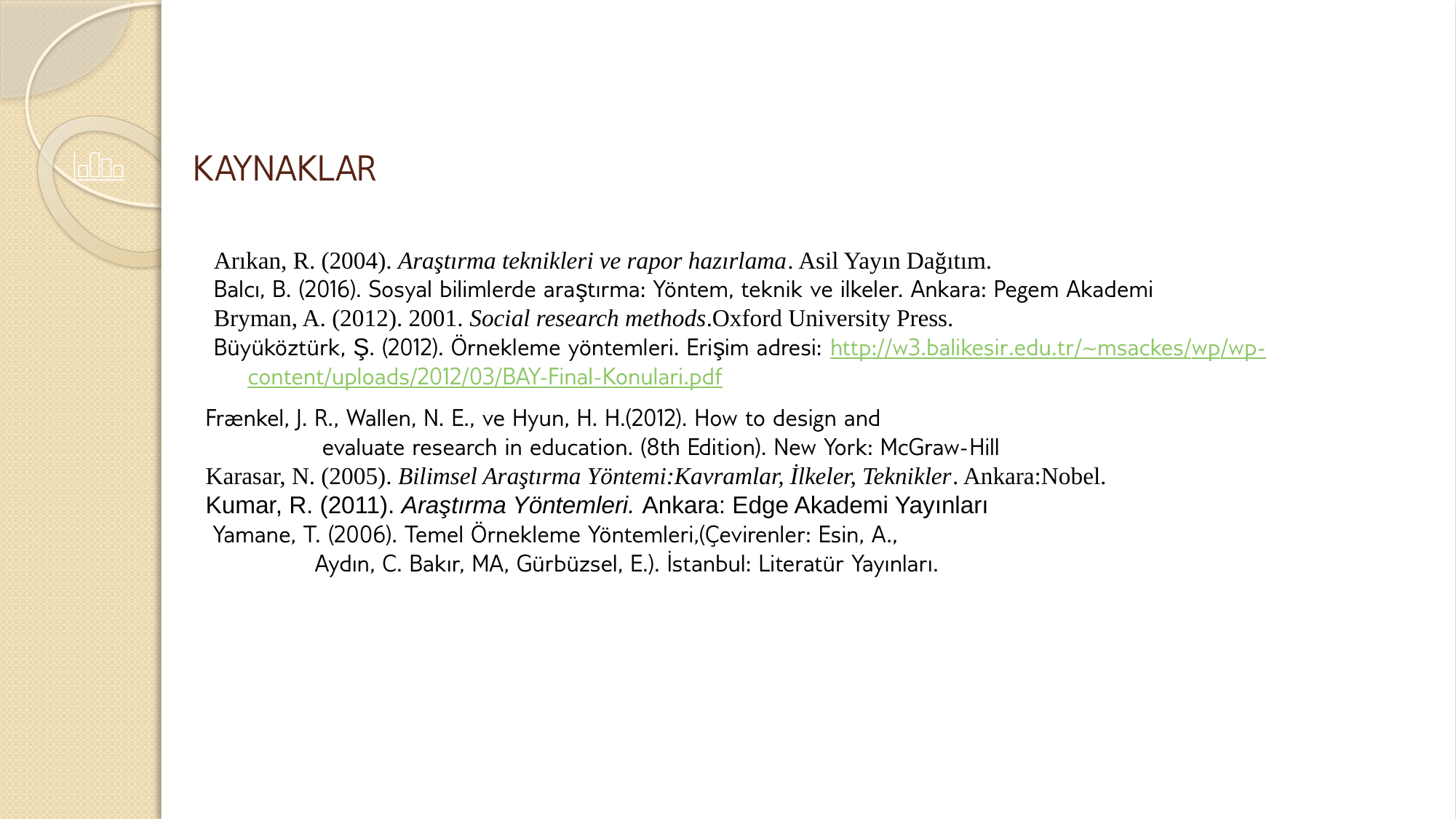

# KAYNAKLAR

Fraenkel, J. R., Wallen, N. E., ve Hyun, H. H.(2012). How to design and
	 evaluate research in education. (8th Edition). New York: McGraw-	Hill
Karasar, N. (2005). Bilimsel Araştırma Yöntemi:Kavramlar, İlkeler, Teknikler. Ankara:Nobel.
Kumar, R. (2011). Araştırma Yöntemleri. Ankara: Edge Akademi Yayınları
 Yamane, T. (2006). Temel Örnekleme Yöntemleri,(Çevirenler: Esin, A.,
	Aydın, C. Bakır, MA, Gürbüzsel, E.). İstanbul: Literatür Yayınları.

Arıkan, R. (2004). Araştırma teknikleri ve rapor hazırlama. Asil Yayın Dağıtım.
Balcı, B. (2016). Sosyal bilimlerde araştırma: Yöntem, teknik ve ilkeler. Ankara: Pegem Akademi
Bryman, A. (2012). 2001. Social research methods.Oxford University Press.
Büyüköztürk, Ş. (2012). Örnekleme yöntemleri. Erişim adresi: http://w3.balikesir.edu.tr/~msackes/wp/wp-content/uploads/2012/03/BAY-Final-Konulari.pdf